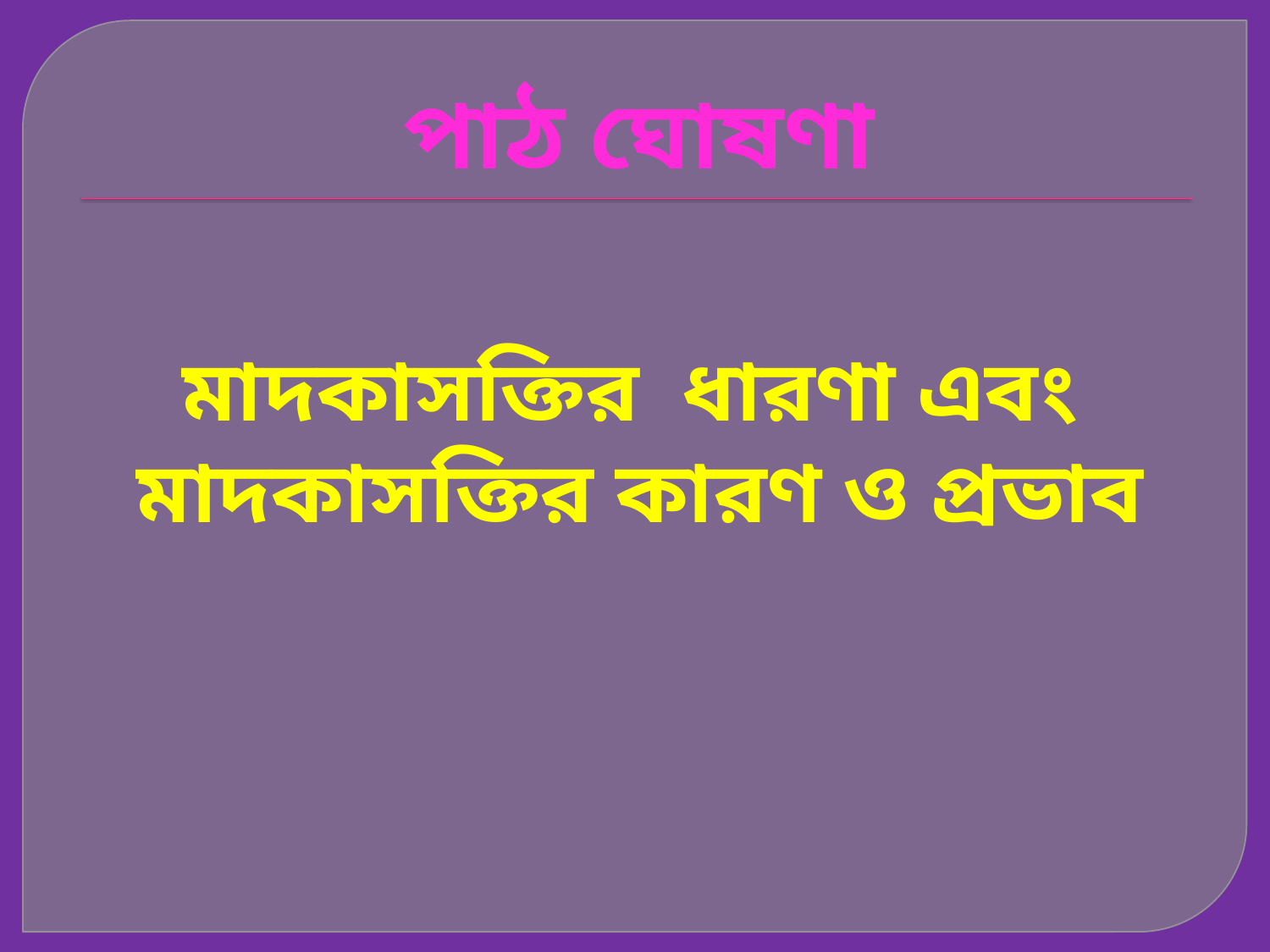

# পাঠ ঘোষণা

মাদকাসক্তির  ধারণা এবং
মাদকাসক্তির কারণ ও প্রভাব